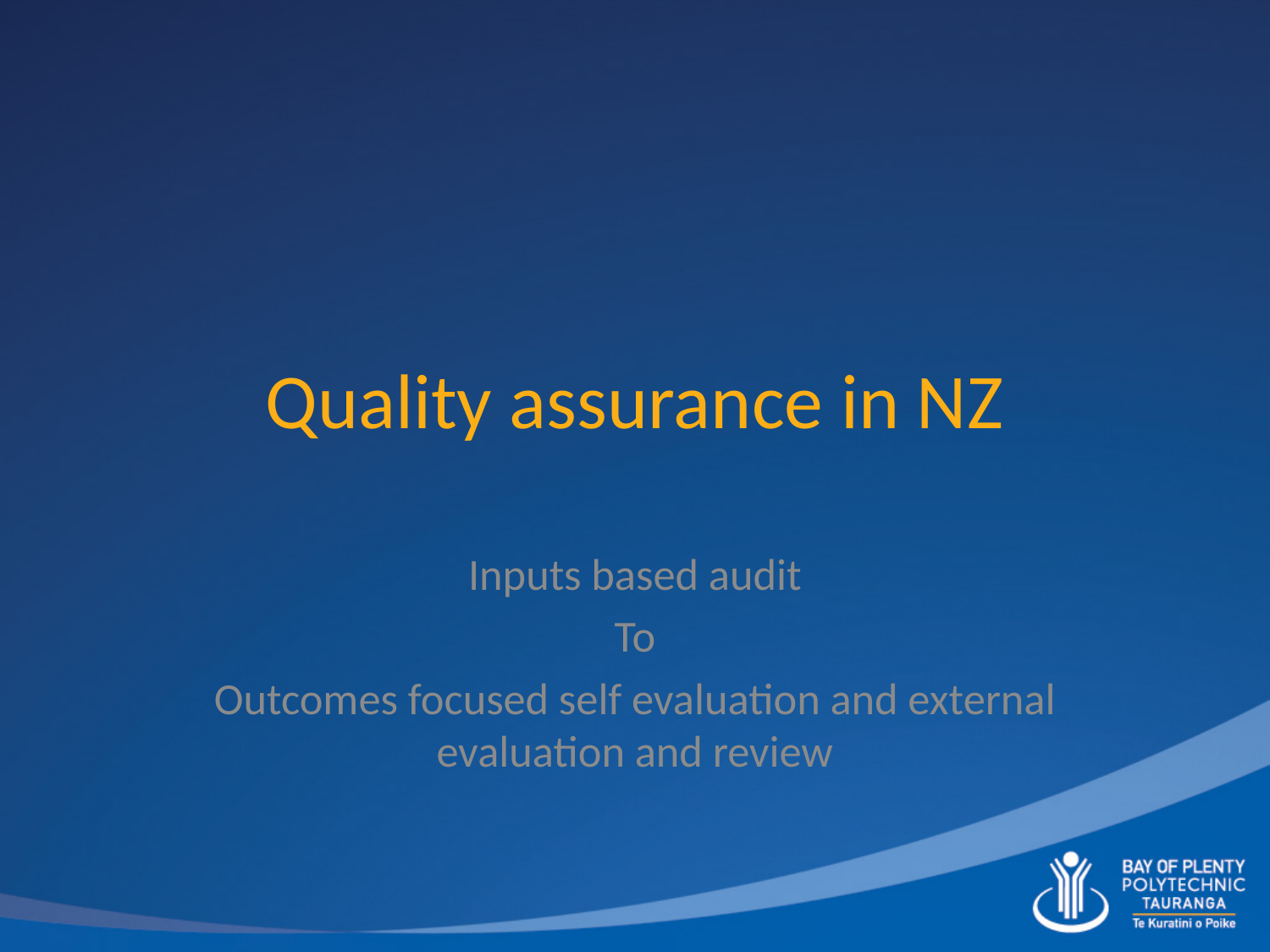

# Quality assurance in NZ
Inputs based audit
To
Outcomes focused self evaluation and external evaluation and review